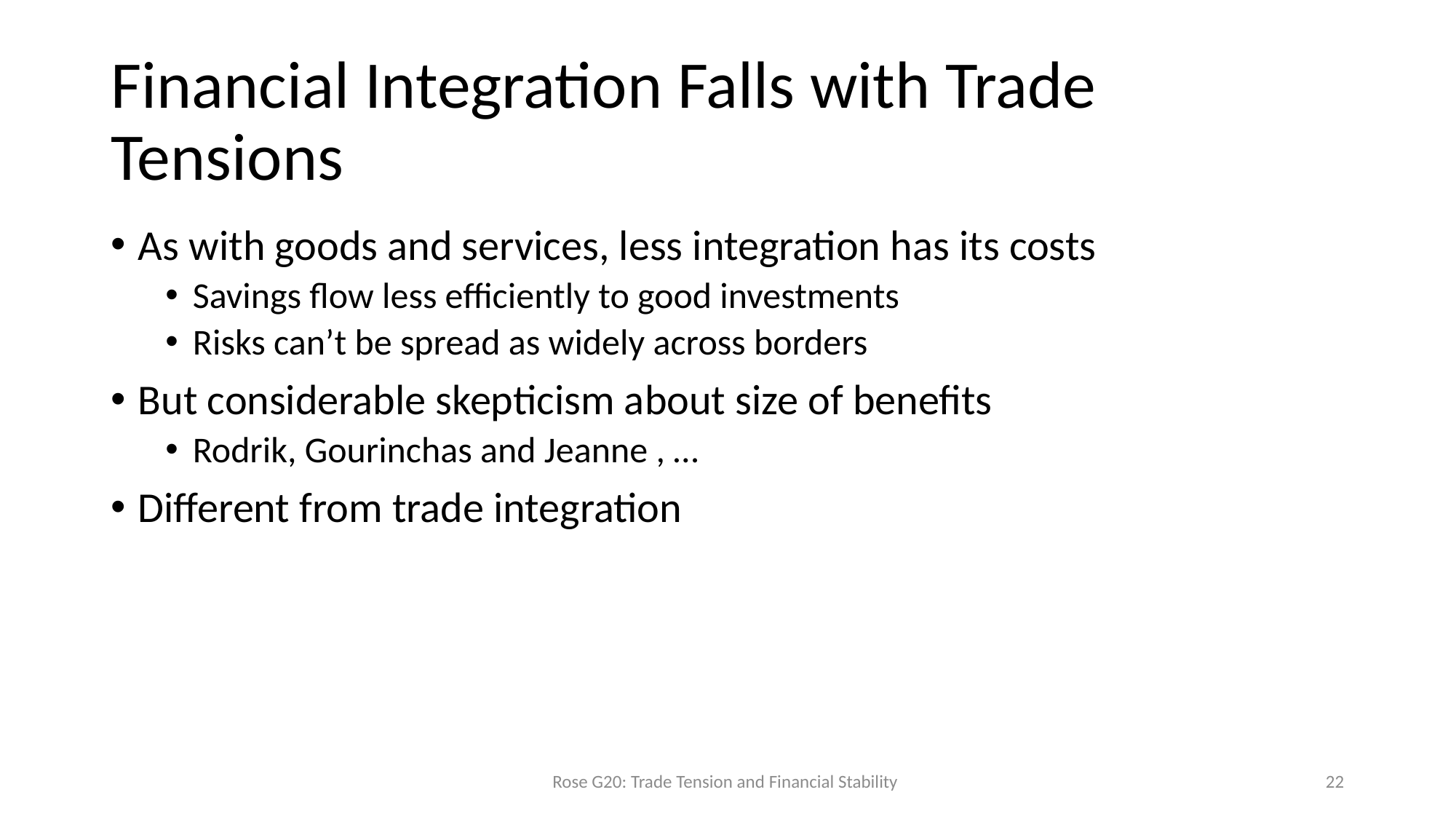

# Financial Integration Falls with Trade Tensions
As with goods and services, less integration has its costs
Savings flow less efficiently to good investments
Risks can’t be spread as widely across borders
But considerable skepticism about size of benefits
Rodrik, Gourinchas and Jeanne , …
Different from trade integration
Rose G20: Trade Tension and Financial Stability
22